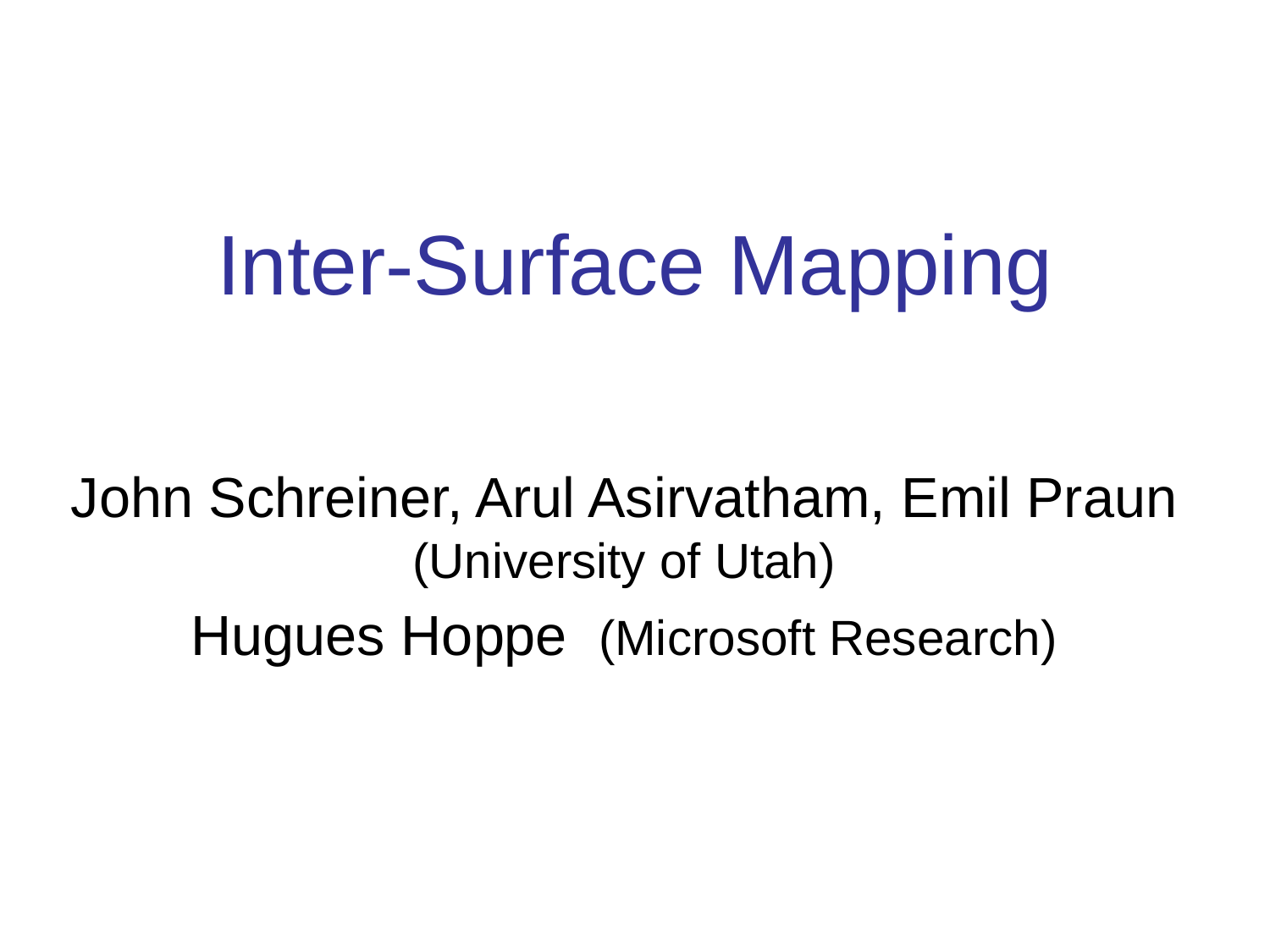

# Inter-Surface Mapping
John Schreiner, Arul Asirvatham, Emil Praun (University of Utah)
Hugues Hoppe  (Microsoft Research)